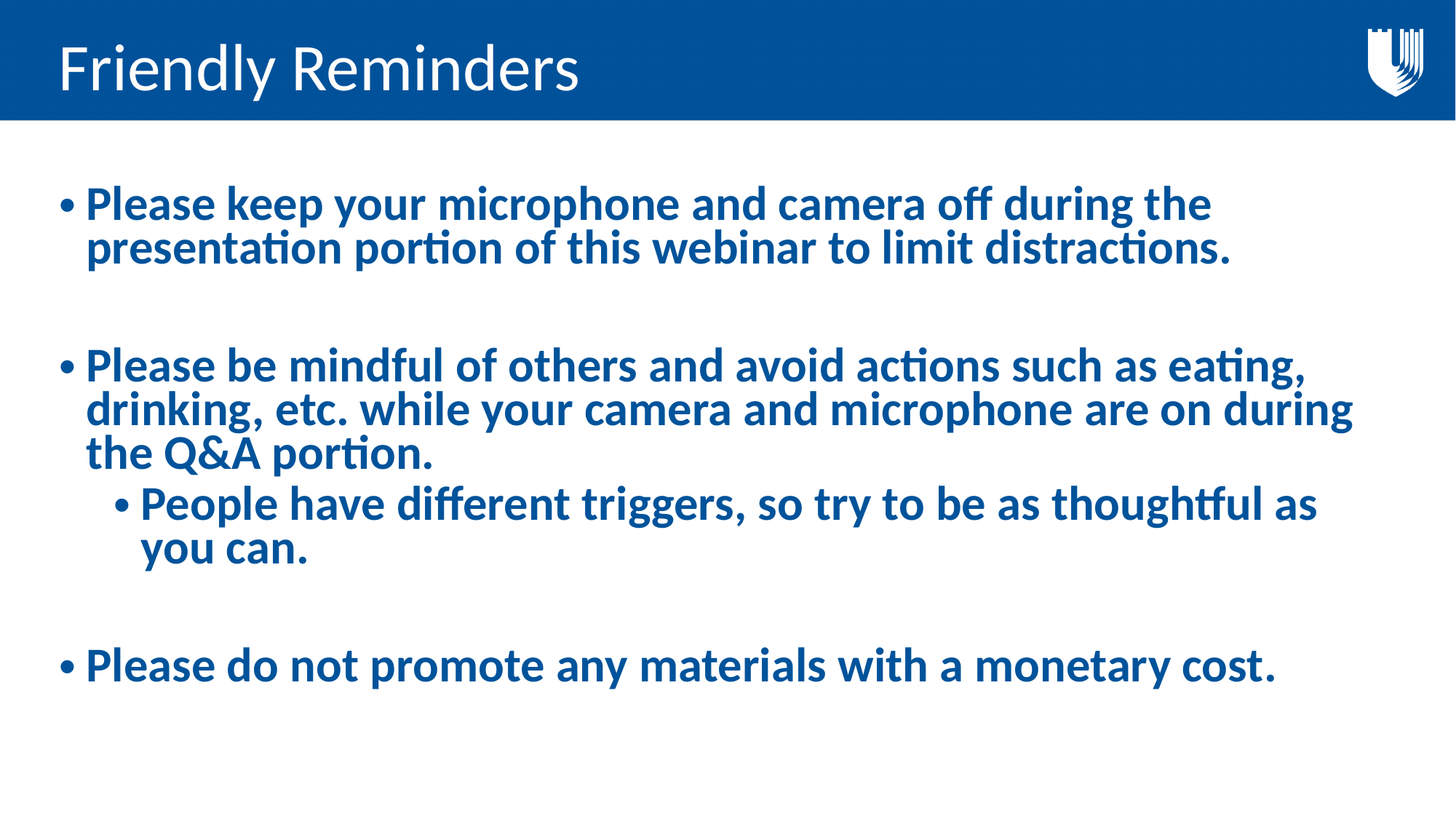

Friendly Reminders
Please keep your microphone and camera off during the presentation portion of this webinar to limit distractions.

Please be mindful of others and avoid actions such as eating, drinking, etc. while your camera and microphone are on during the Q&A portion.
People have different triggers, so try to be as thoughtful as you can.

Please do not promote any materials with a monetary cost.